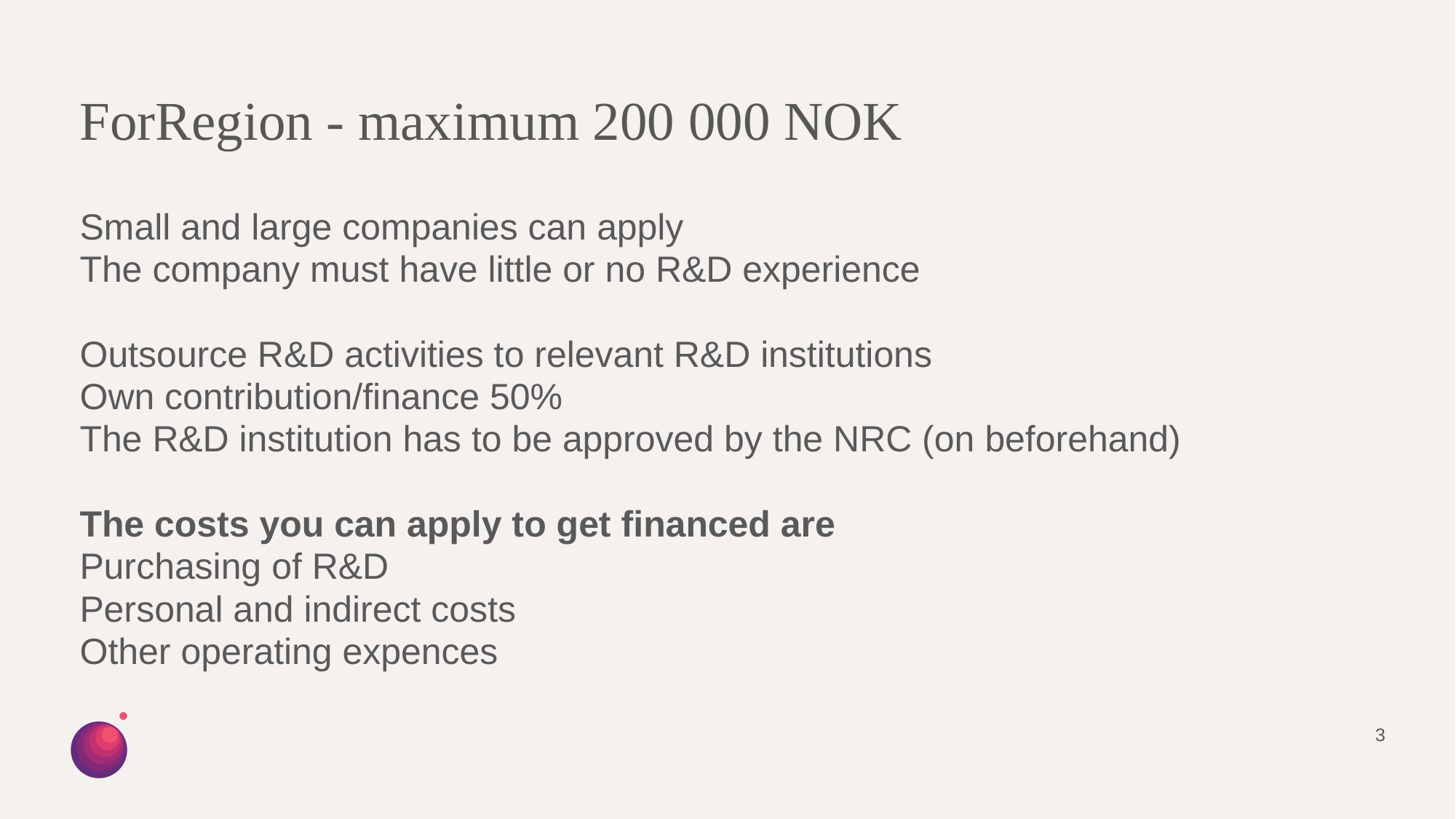

ForRegion - maximum 200 000 NOK
Small and large companies can apply
The company must have little or no R&D experience

Outsource R&D activities to relevant R&D institutions
Own contribution/finance 50%
The R&D institution has to be approved by the NRC (on beforehand)

The costs you can apply to get financed are
Purchasing of R&D
Personal and indirect costs
Other operating expences